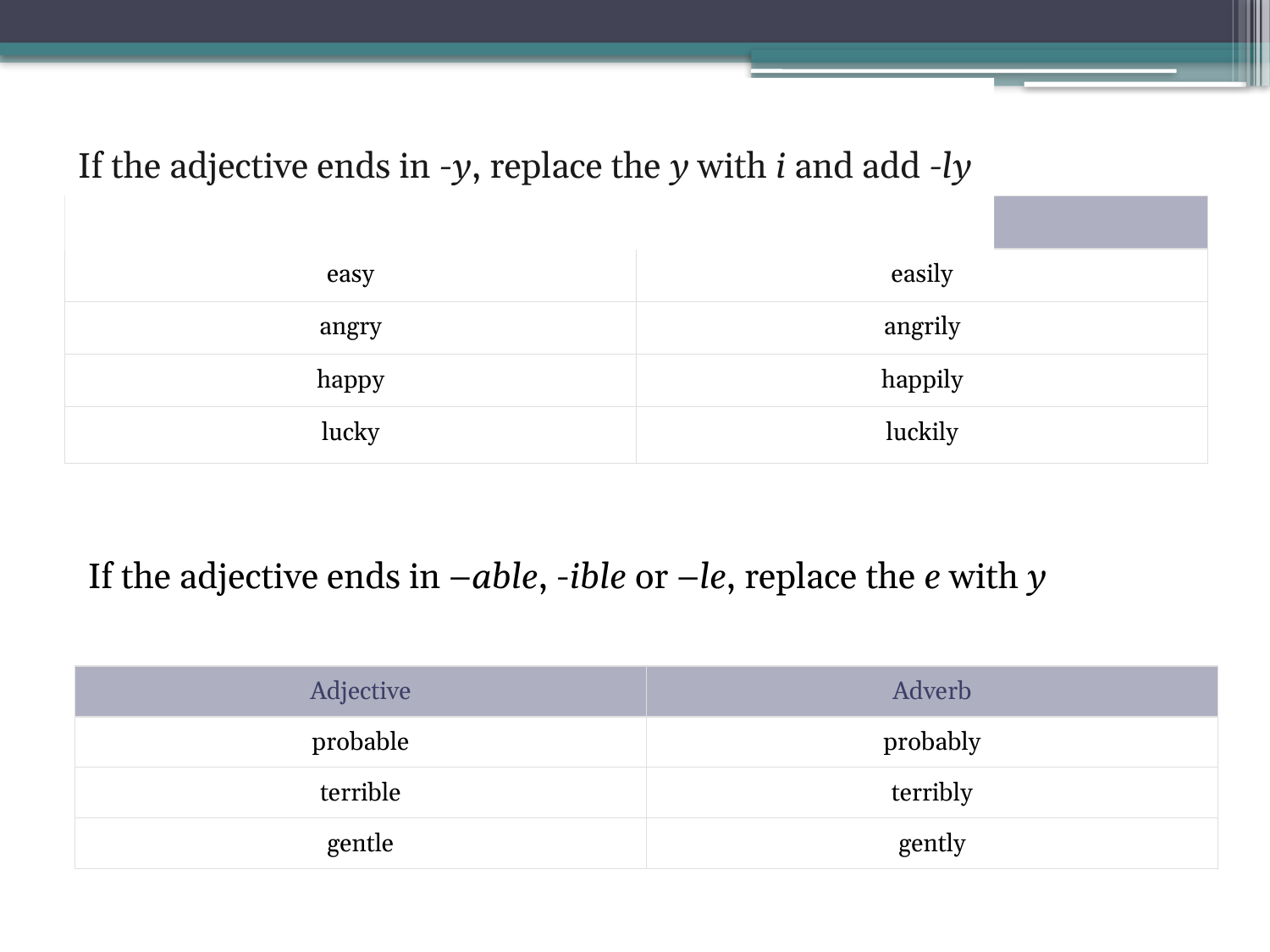

# If the adjective ends in -y, replace the y with i and add -ly
| Adjective | Adverb |
| --- | --- |
| easy | easily |
| angry | angrily |
| happy | happily |
| lucky | luckily |
If the adjective ends in –able, -ible or –le, replace the e with y
| Adjective | Adverb |
| --- | --- |
| probable | probably |
| terrible | terribly |
| gentle | gently |